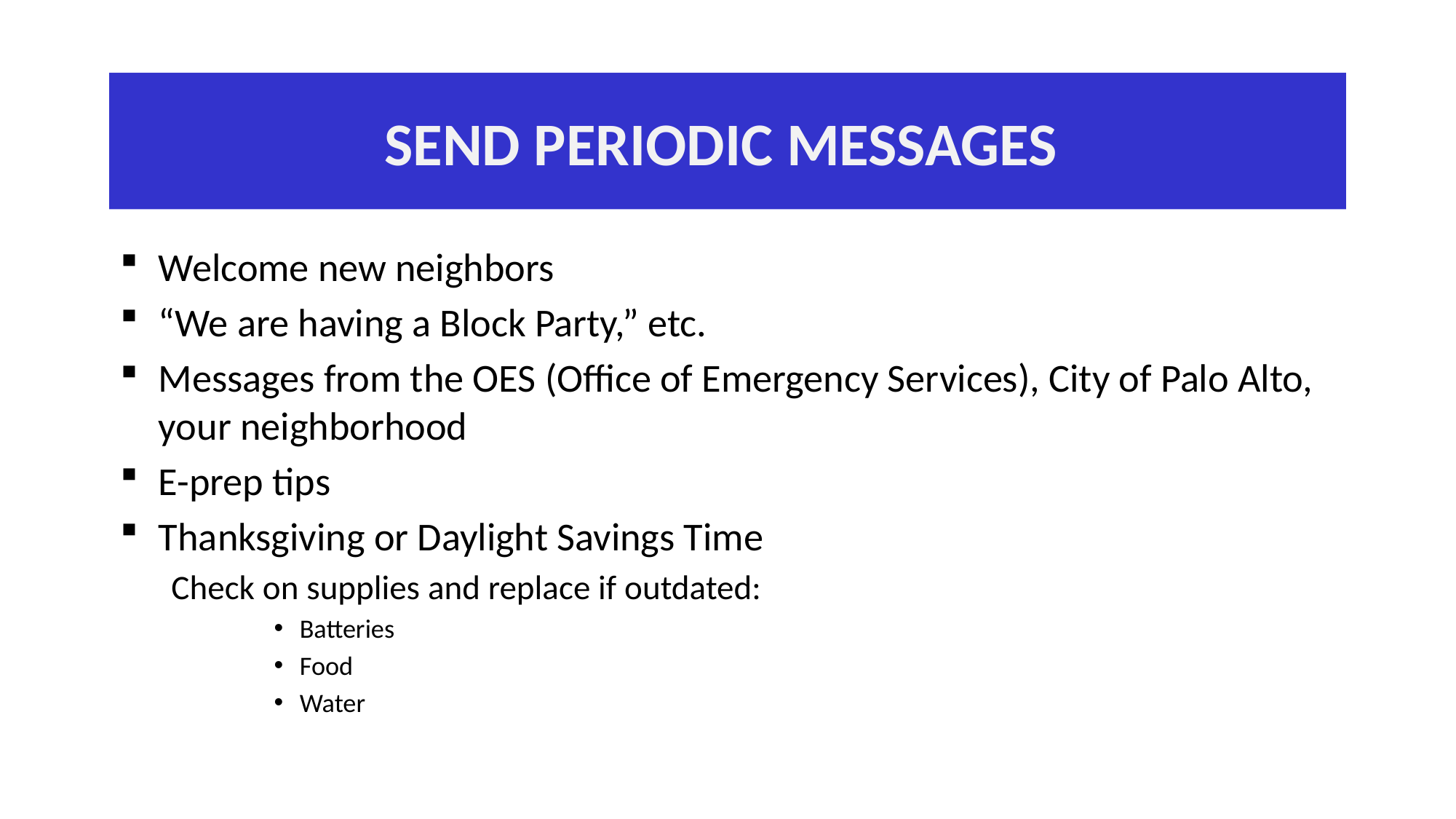

# SEND PERIODIC MESSAGES
Welcome new neighbors
“We are having a Block Party,” etc.
Messages from the OES (Office of Emergency Services), City of Palo Alto, your neighborhood
E-prep tips
Thanksgiving or Daylight Savings Time
Check on supplies and replace if outdated:
Batteries
Food
Water